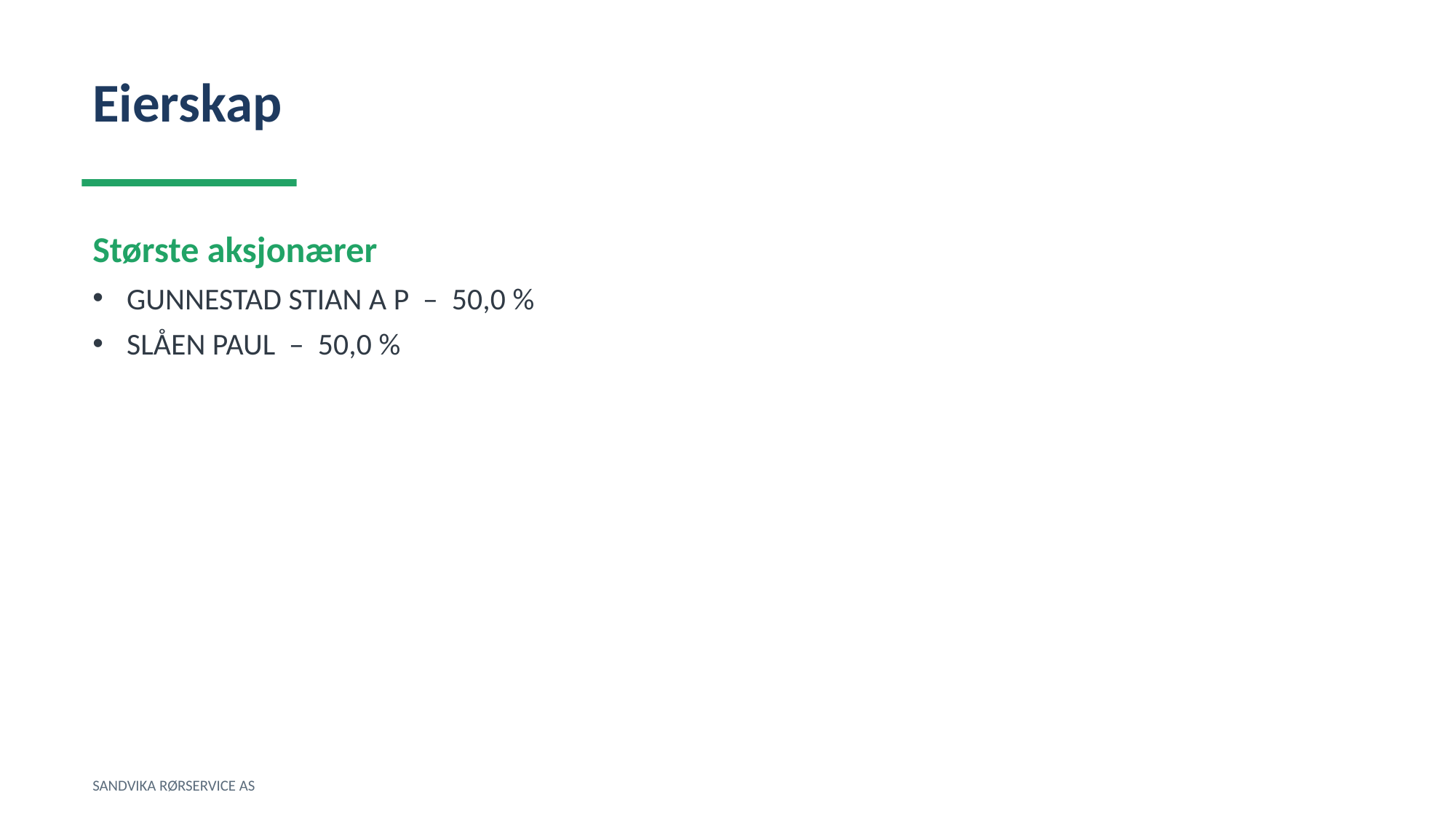

Eierskap

Største aksjonærer
GUNNESTAD STIAN A P  –  50,0 %
SLÅEN PAUL  –  50,0 %
SANDVIKA RØRSERVICE AS